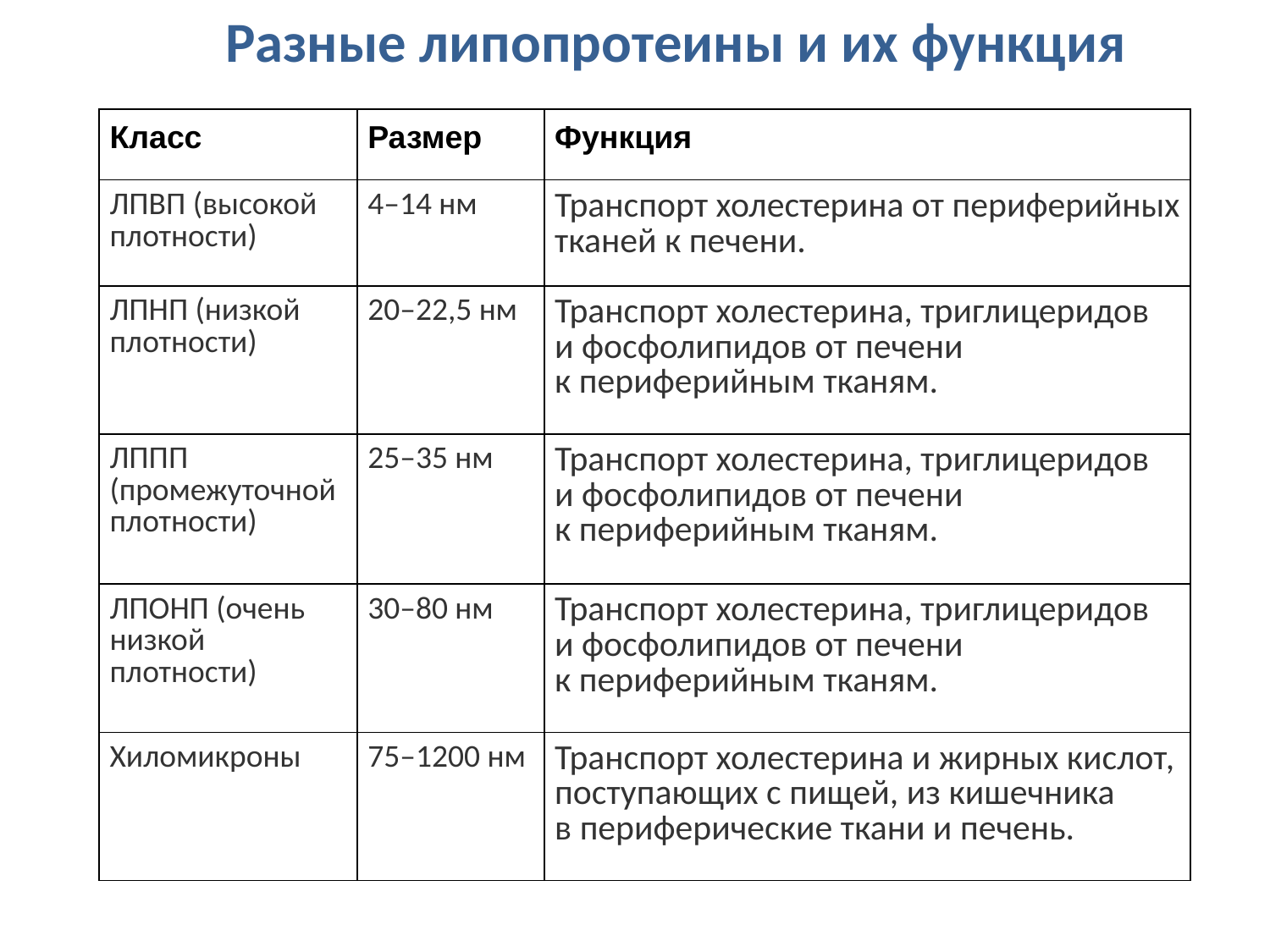

Разные липопротеины и их функция
| Класс | Размер | Функция |
| --- | --- | --- |
| ЛПВП (высокой плотности) | 4–14 нм | Транспорт холестерина от периферийных тканей к печени. |
| ЛПНП (низкой плотности) | 20–22,5 нм | Транспорт холестерина, триглицеридов и фосфолипидов от печени к периферийным тканям. |
| ЛППП (промежуточной плотности) | 25–35 нм | Транспорт холестерина, триглицеридов и фосфолипидов от печени к периферийным тканям. |
| ЛПОНП (очень низкой плотности) | 30–80 нм | Транспорт холестерина, триглицеридов и фосфолипидов от печени к периферийным тканям. |
| Хиломикроны | 75–1200 нм | Транспорт холестерина и жирных кислот, поступающих с пищей, из кишечника в периферические ткани и печень. |